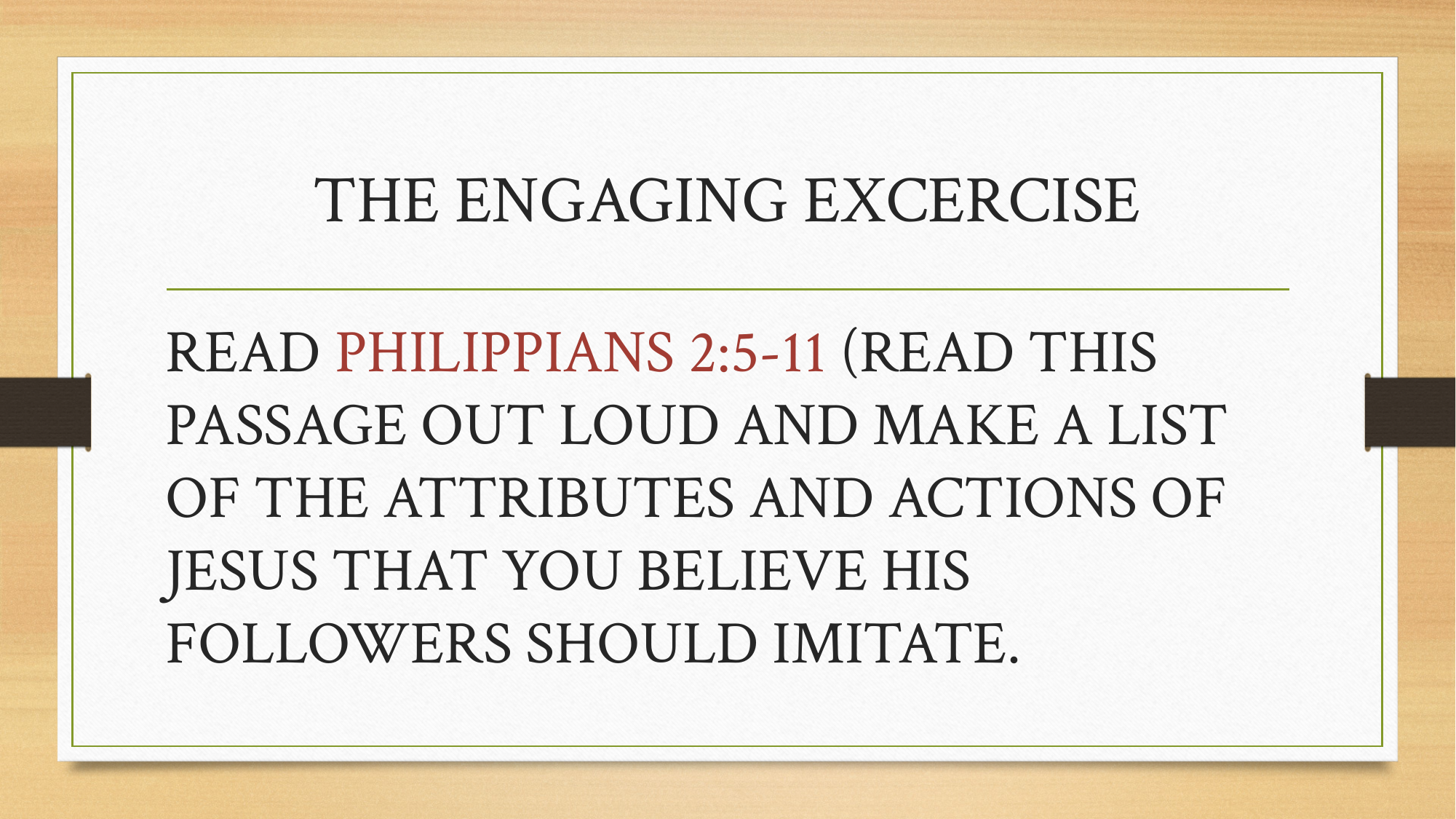

# THE ENGAGING EXCERCISE
READ PHILIPPIANS 2:5-11 (READ THIS PASSAGE OUT LOUD AND MAKE A LIST OF THE ATTRIBUTES AND ACTIONS OF JESUS THAT YOU BELIEVE HIS FOLLOWERS SHOULD IMITATE.